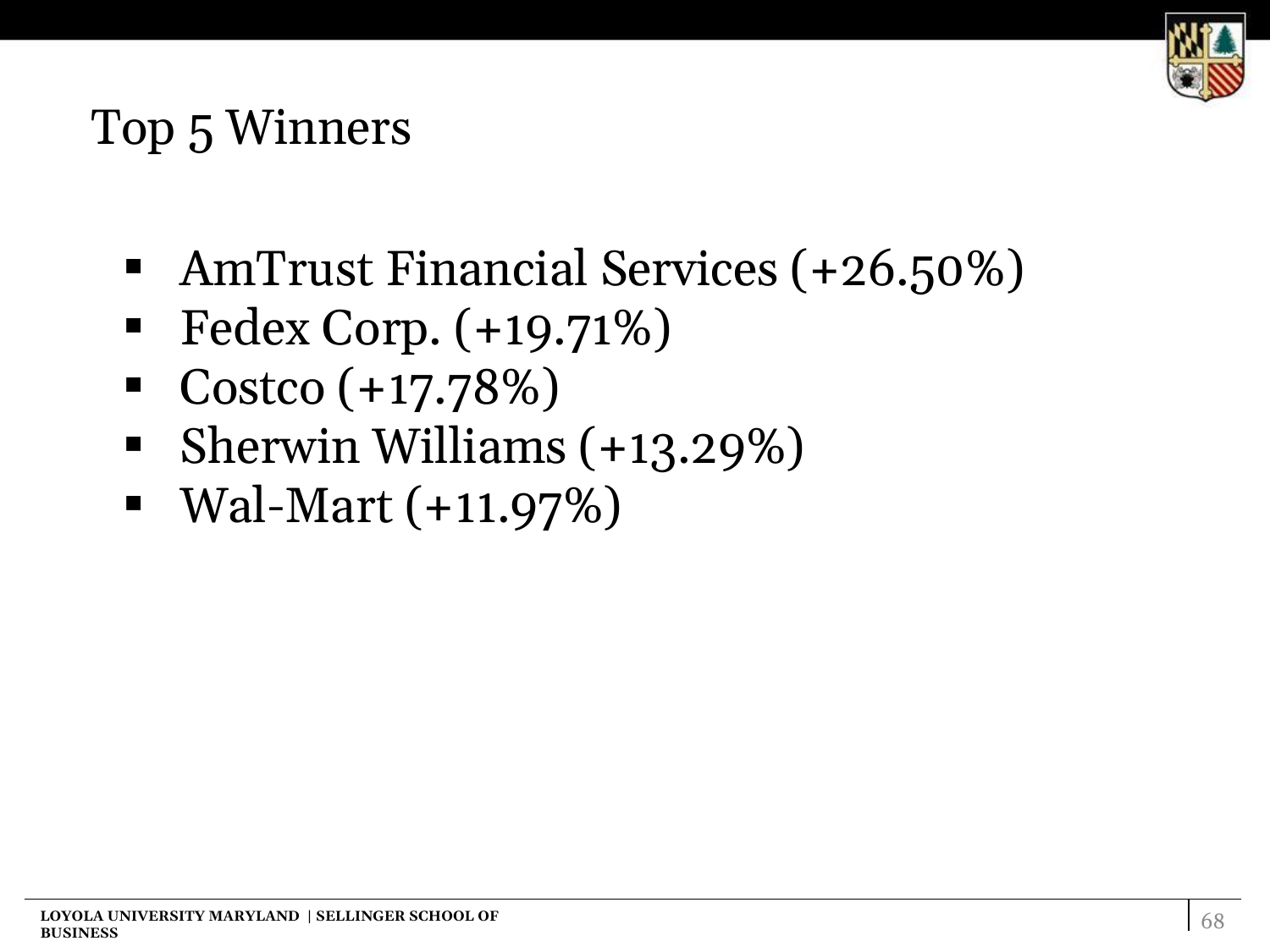

Top 5 Winners
AmTrust Financial Services (+26.50%)
Fedex Corp. (+19.71%)
Costco (+17.78%)
Sherwin Williams (+13.29%)
Wal-Mart (+11.97%)